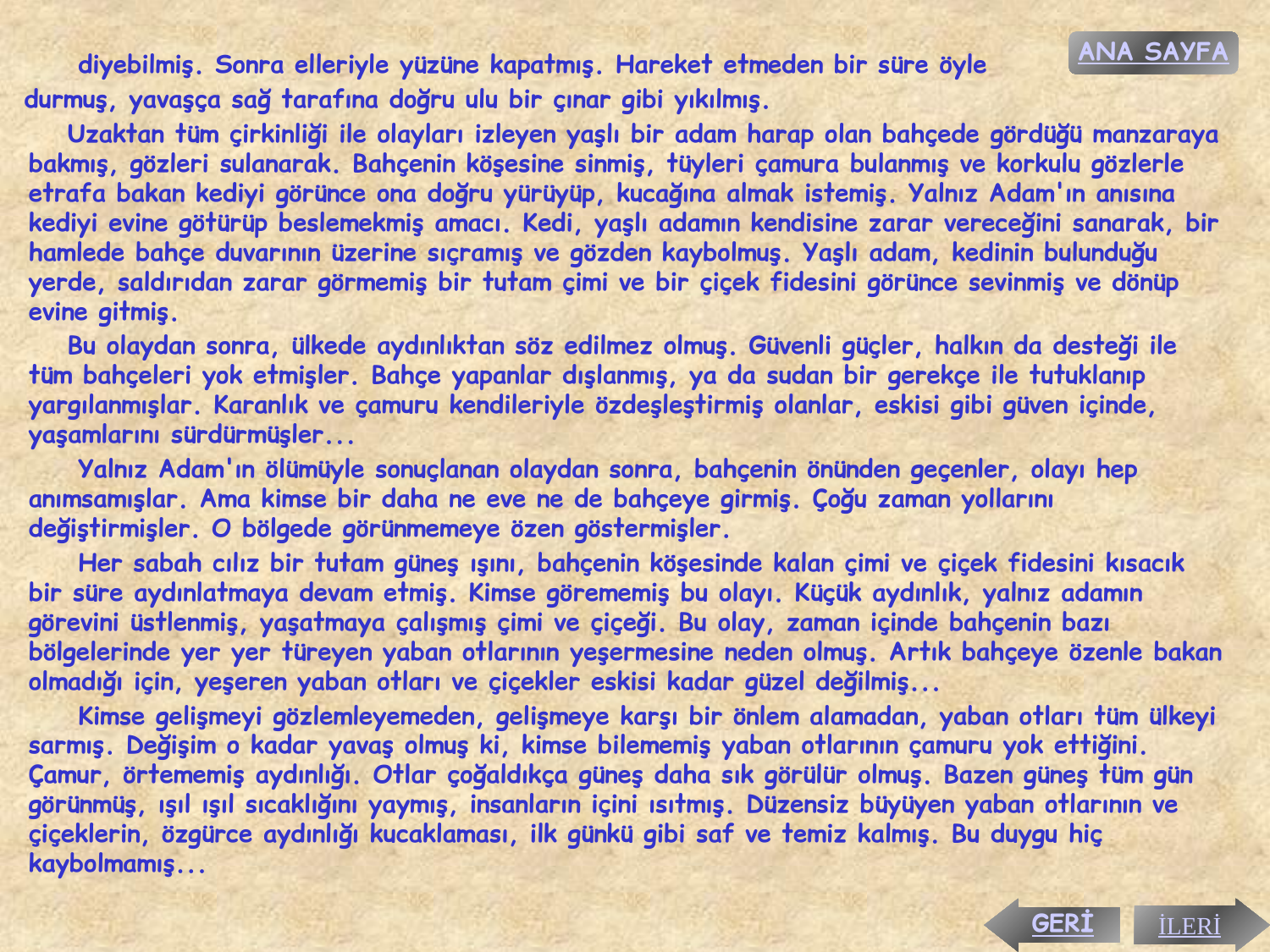

ANA SAYFA
         diyebilmiş. Sonra elleriyle yüzüne kapatmış. Hareket etmeden bir süre öyle
    durmuş, yavaşça sağ tarafına doğru ulu bir çınar gibi yıkılmış.
        Uzaktan tüm çirkinliği ile olayları izleyen yaşlı bir adam harap olan bahçede gördüğü manzaraya bakmış, gözleri sulanarak. Bahçenin köşesine sinmiş, tüyleri çamura bulanmış ve korkulu gözlerle etrafa bakan kediyi görünce ona doğru yürüyüp, kucağına almak istemiş. Yalnız Adam'ın anısına kediyi evine götürüp beslemekmiş amacı. Kedi, yaşlı adamın kendisine zarar vereceğini sanarak, bir hamlede bahçe duvarının üzerine sıçramış ve gözden kaybolmuş. Yaşlı adam, kedinin bulunduğu yerde, saldırıdan zarar görmemiş bir tutam çimi ve bir çiçek fidesini görünce sevinmiş ve dönüp evine gitmiş.
        Bu olaydan sonra, ülkede aydınlıktan söz edilmez olmuş. Güvenli güçler, halkın da desteği ile tüm bahçeleri yok etmişler. Bahçe yapanlar dışlanmış, ya da sudan bir gerekçe ile tutuklanıp yargılanmışlar. Karanlık ve çamuru kendileriyle özdeşleştirmiş olanlar, eskisi gibi güven içinde, yaşamlarını sürdürmüşler...
         Yalnız Adam'ın ölümüyle sonuçlanan olaydan sonra, bahçenin önünden geçenler, olayı hep anımsamışlar. Ama kimse bir daha ne eve ne de bahçeye girmiş. Çoğu zaman yollarını değiştirmişler. O bölgede görünmemeye özen göstermişler.
         Her sabah cılız bir tutam güneş ışını, bahçenin köşesinde kalan çimi ve çiçek fidesini kısacık bir süre aydınlatmaya devam etmiş. Kimse görememiş bu olayı. Küçük aydınlık, yalnız adamın görevini üstlenmiş, yaşatmaya çalışmış çimi ve çiçeği. Bu olay, zaman içinde bahçenin bazı bölgelerinde yer yer türeyen yaban otlarının yeşermesine neden olmuş. Artık bahçeye özenle bakan olmadığı için, yeşeren yaban otları ve çiçekler eskisi kadar güzel değilmiş...
         Kimse gelişmeyi gözlemleyemeden, gelişmeye karşı bir önlem alamadan, yaban otları tüm ülkeyi sarmış. Değişim o kadar yavaş olmuş ki, kimse bilememiş yaban otlarının çamuru yok ettiğini. Çamur, örtememiş aydınlığı. Otlar çoğaldıkça güneş daha sık görülür olmuş. Bazen güneş tüm gün görünmüş, ışıl ışıl sıcaklığını yaymış, insanların içini ısıtmış. Düzensiz büyüyen yaban otlarının ve çiçeklerin, özgürce aydınlığı kucaklaması, ilk günkü gibi saf ve temiz kalmış. Bu duygu hiç kaybolmamış...

GERİ
İLERİ